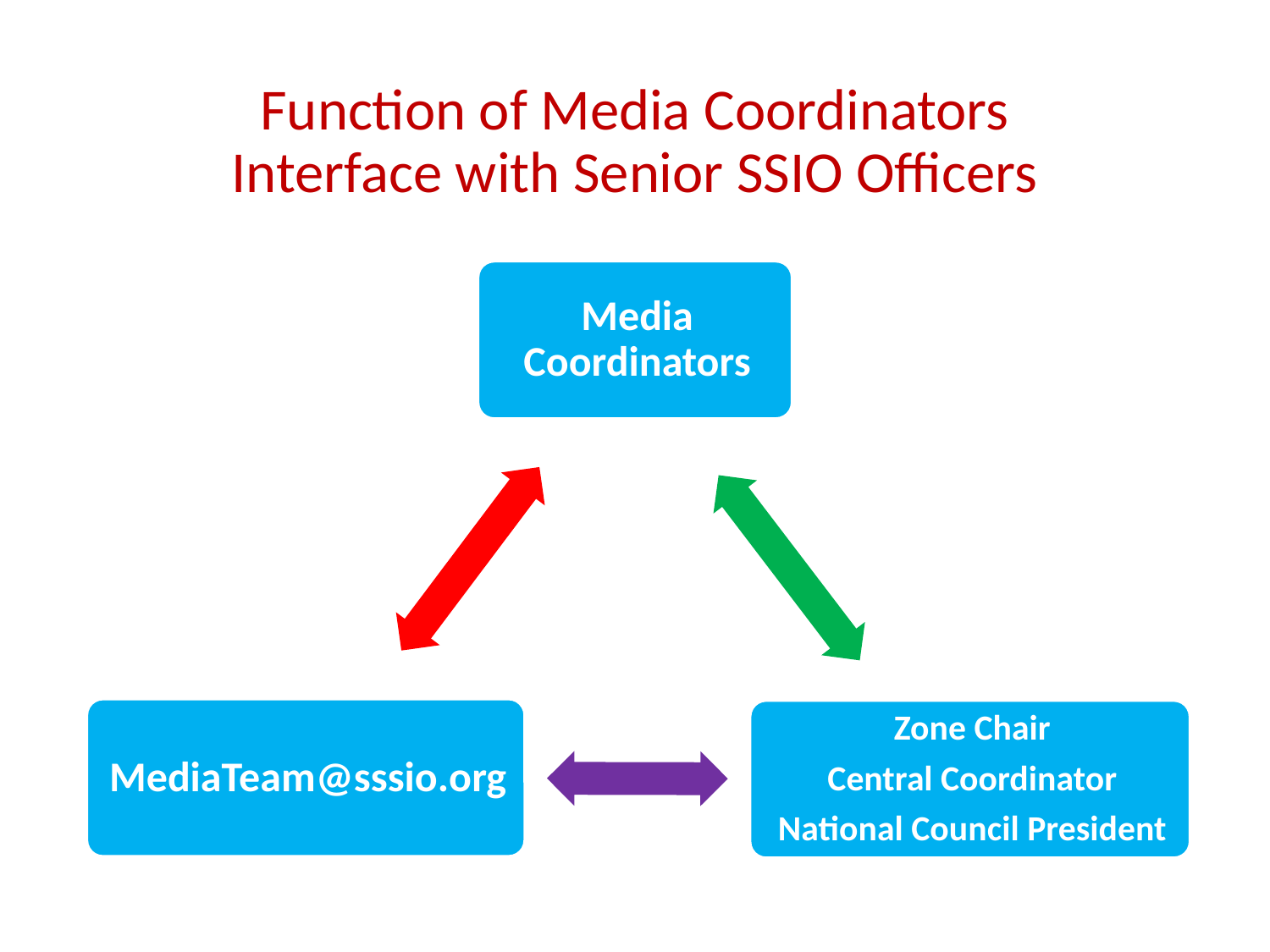

# Function of Media Coordinators Interface with Senior SSIO Officers
Media Coordinators

Zone Chair
Central Coordinator
National Council President

MediaTeam@sssio.org